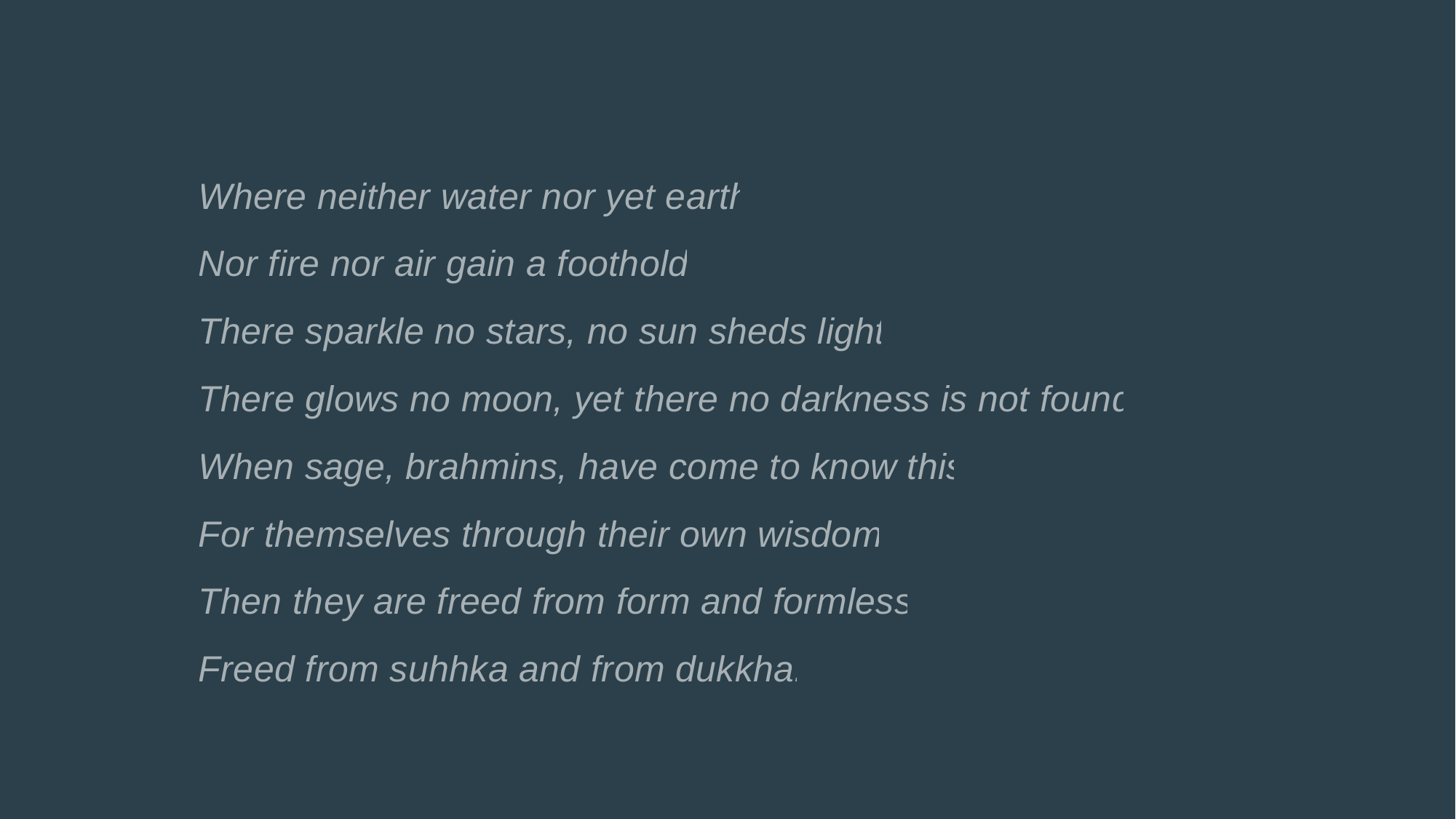

Where neither water nor yet earth
Nor fire nor air gain a foothold,
There sparkle no stars, no sun sheds light,
There glows no moon, yet there no darkness is not found.
When sage, brahmins, have come to know this
For themselves through their own wisdom,
Then they are freed from form and formless.
Freed from suhhka and from dukkha.